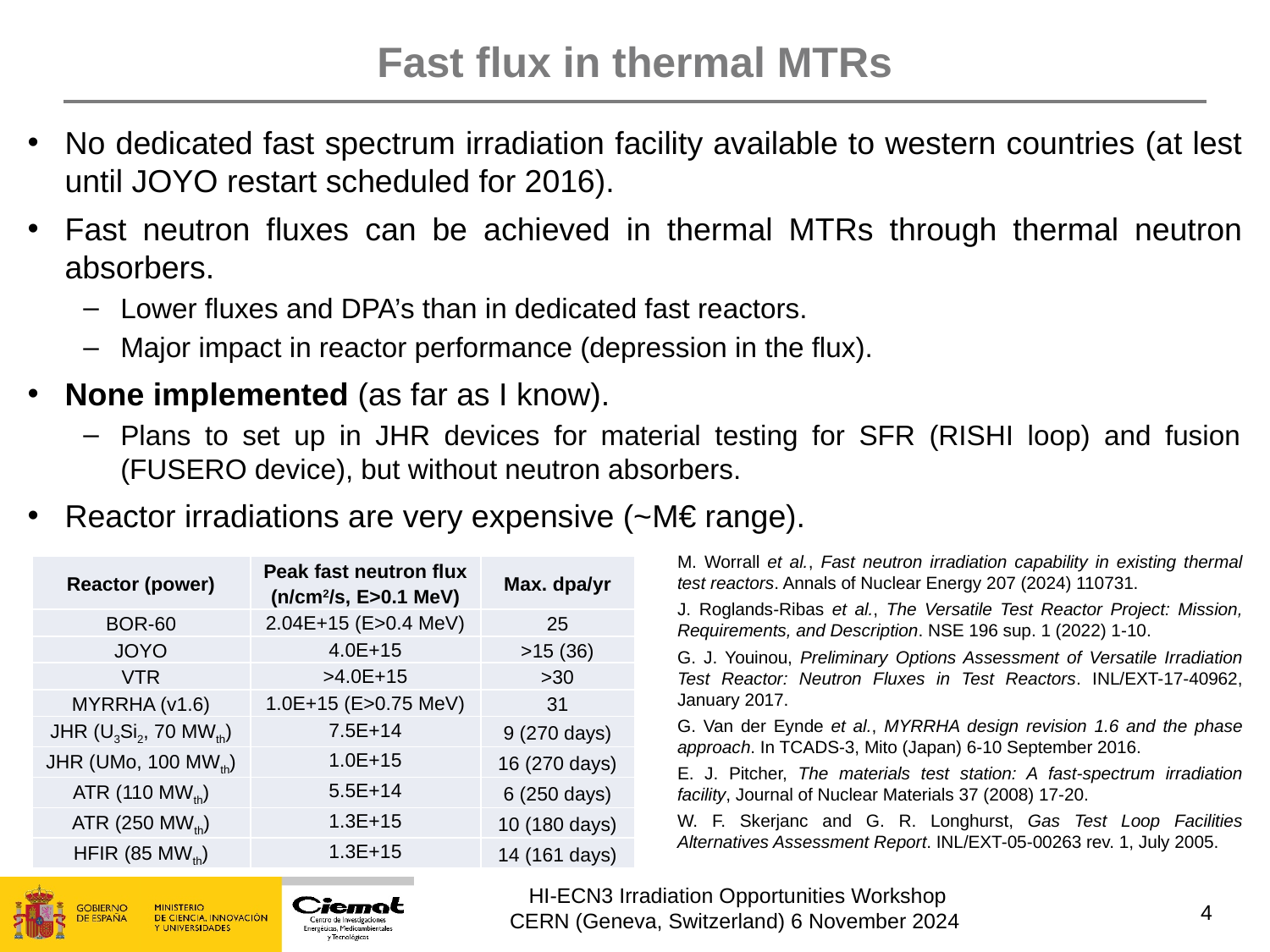

# Fast flux in thermal MTRs
No dedicated fast spectrum irradiation facility available to western countries (at lest until JOYO restart scheduled for 2016).
Fast neutron fluxes can be achieved in thermal MTRs through thermal neutron absorbers.
Lower fluxes and DPA’s than in dedicated fast reactors.
Major impact in reactor performance (depression in the flux).
None implemented (as far as I know).
Plans to set up in JHR devices for material testing for SFR (RISHI loop) and fusion (FUSERO device), but without neutron absorbers.
Reactor irradiations are very expensive (~M€ range).
M. Worrall et al., Fast neutron irradiation capability in existing thermal test reactors. Annals of Nuclear Energy 207 (2024) 110731.
J. Roglands-Ribas et al., The Versatile Test Reactor Project: Mission, Requirements, and Description. NSE 196 sup. 1 (2022) 1-10.
G. J. Youinou, Preliminary Options Assessment of Versatile Irradiation Test Reactor: Neutron Fluxes in Test Reactors. INL/EXT-17-40962, January 2017.
G. Van der Eynde et al., MYRRHA design revision 1.6 and the phase approach. In TCADS-3, Mito (Japan) 6-10 September 2016.
E. J. Pitcher, The materials test station: A fast-spectrum irradiation facility, Journal of Nuclear Materials 37 (2008) 17-20.
W. F. Skerjanc and G. R. Longhurst, Gas Test Loop Facilities Alternatives Assessment Report. INL/EXT-05-00263 rev. 1, July 2005.
| Reactor (power) | Peak fast neutron flux (n/cm2/s, E>0.1 MeV) | Max. dpa/yr |
| --- | --- | --- |
| BOR-60 | 2.04E+15 (E>0.4 MeV) | 25 |
| JOYO | 4.0E+15 | >15 (36) |
| VTR | >4.0E+15 | >30 |
| MYRRHA (v1.6) | 1.0E+15 (E>0.75 MeV) | 31 |
| JHR (U3Si2, 70 MWth) | 7.5E+14 | 9 (270 days) |
| JHR (UMo, 100 MWth) | 1.0E+15 | 16 (270 days) |
| ATR (110 MWth) | 5.5E+14 | 6 (250 days) |
| ATR (250 MWth) | 1.3E+15 | 10 (180 days) |
| HFIR (85 MWth) | 1.3E+15 | 14 (161 days) |
4